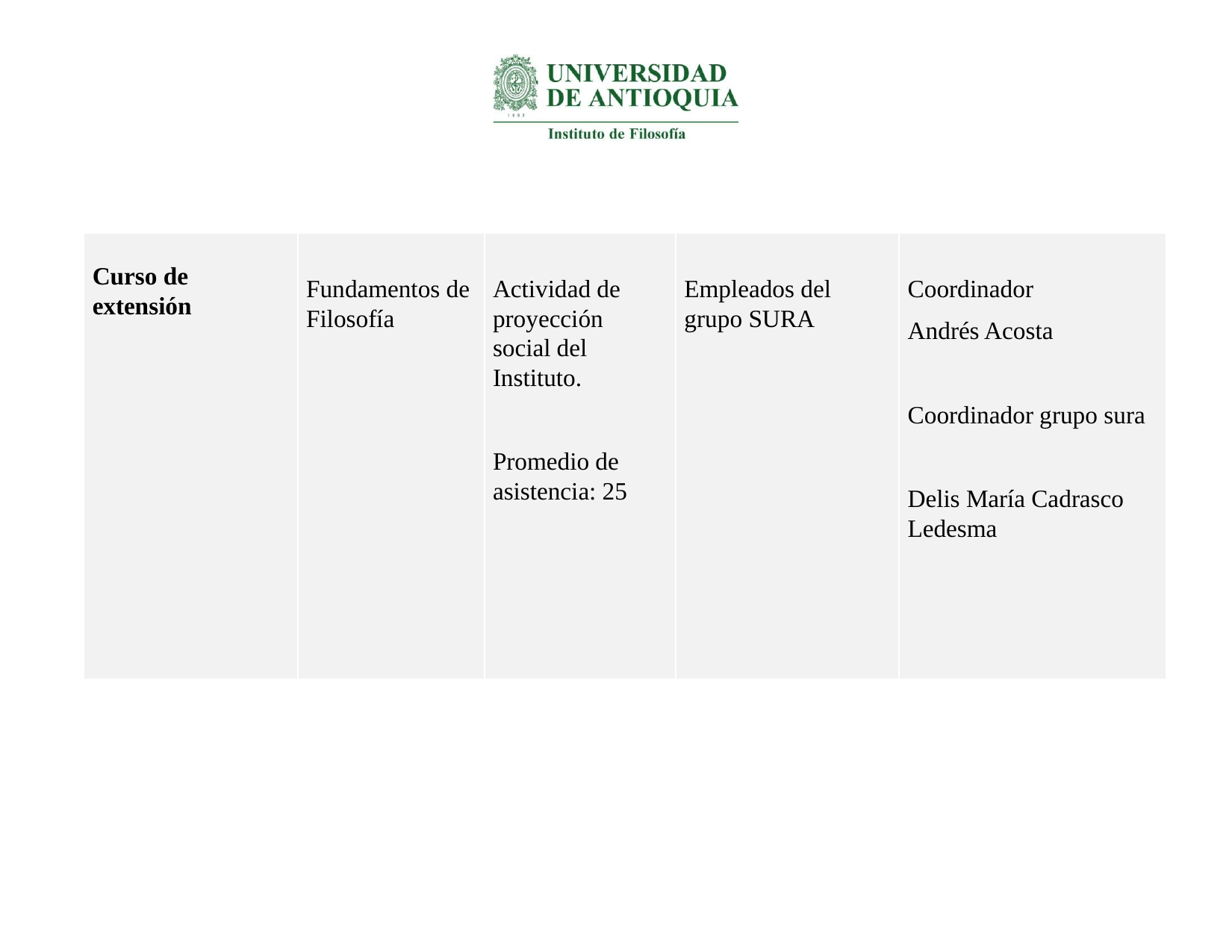

| Curso de extensión | Fundamentos de Filosofía | Actividad de proyección social del Instituto.   Promedio de asistencia: 25 | Empleados del grupo SURA | Coordinador Andrés Acosta   Coordinador grupo sura   Delis María Cadrasco Ledesma |
| --- | --- | --- | --- | --- |